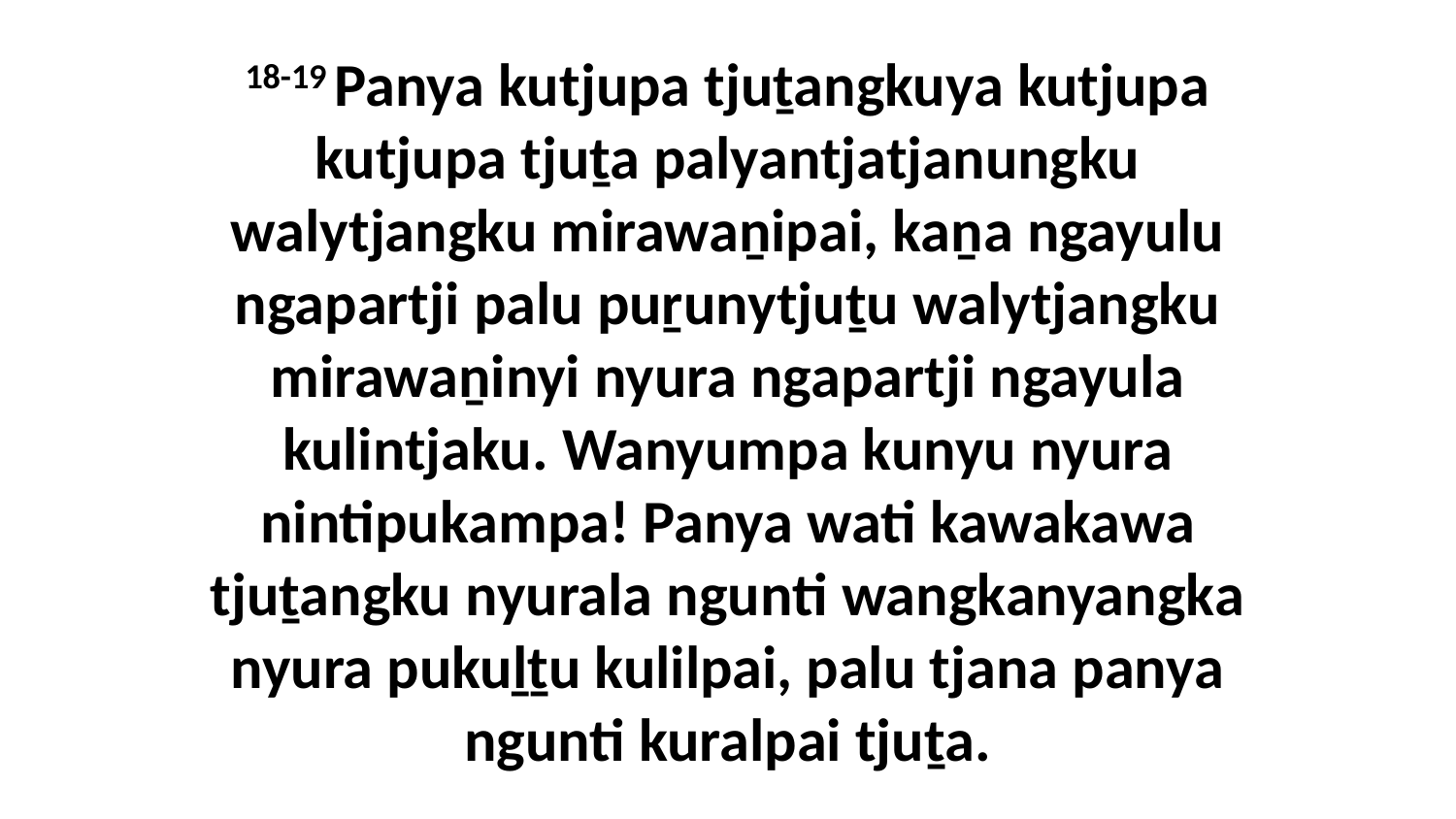

18-19 Panya kutjupa tjuṯangkuya kutjupa kutjupa tjuṯa palyantjatjanungku walytjangku mirawaṉipai, kaṉa ngayulu ngapartji palu puṟunytjuṯu walytjangku mirawaṉinyi nyura ngapartji ngayula kulintjaku. Wanyumpa kunyu nyura nintipukampa! Panya wati kawakawa tjuṯangku nyurala ngunti wangkanyangka nyura pukuḻṯu kulilpai, palu tjana panya ngunti kuralpai tjuṯa.